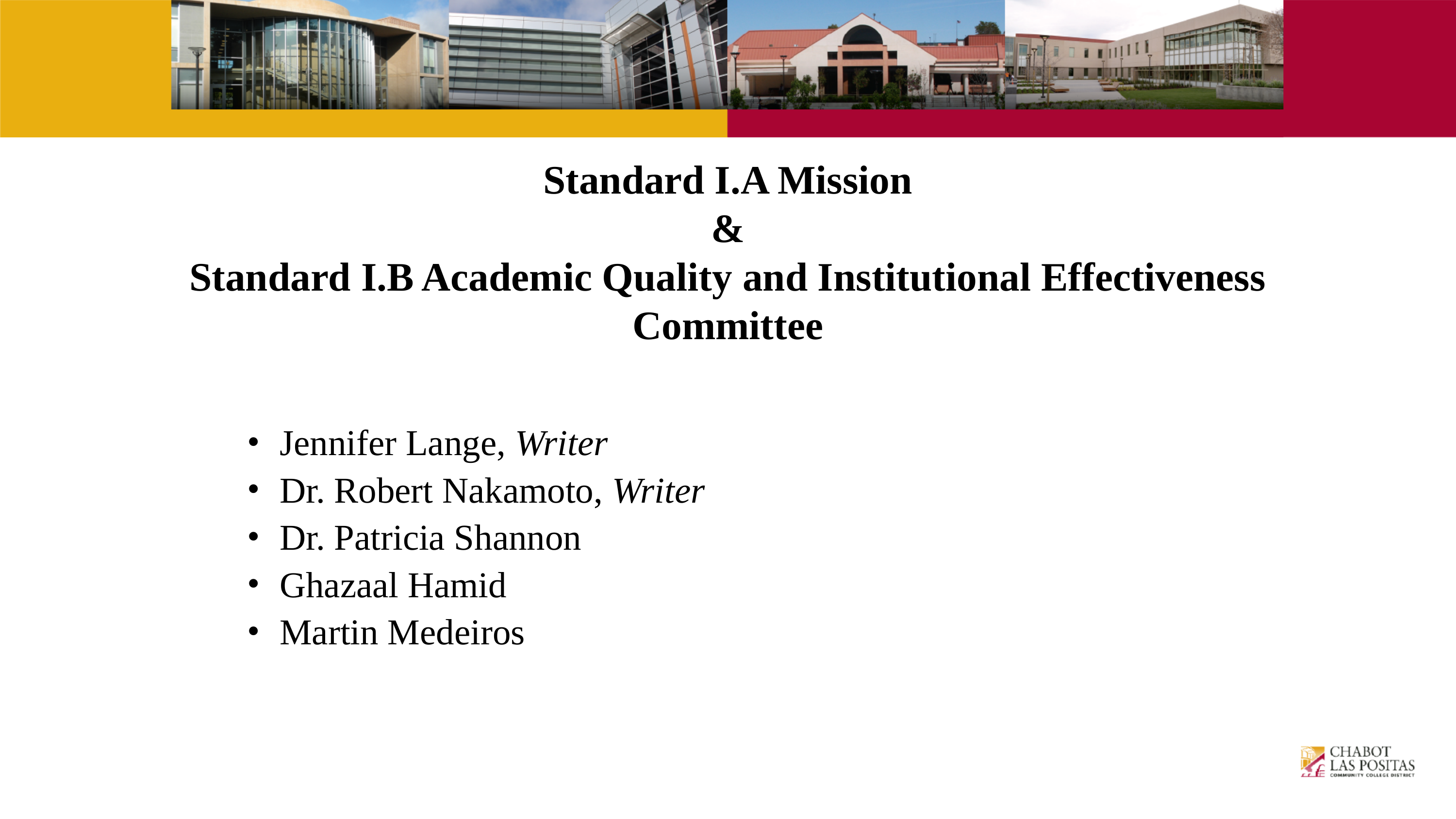

# Standard I.A Mission & Standard I.B Academic Quality and Institutional Effectiveness Committee

Jennifer Lange, Writer
Dr. Robert Nakamoto, Writer
Dr. Patricia Shannon
Ghazaal Hamid
Martin Medeiros